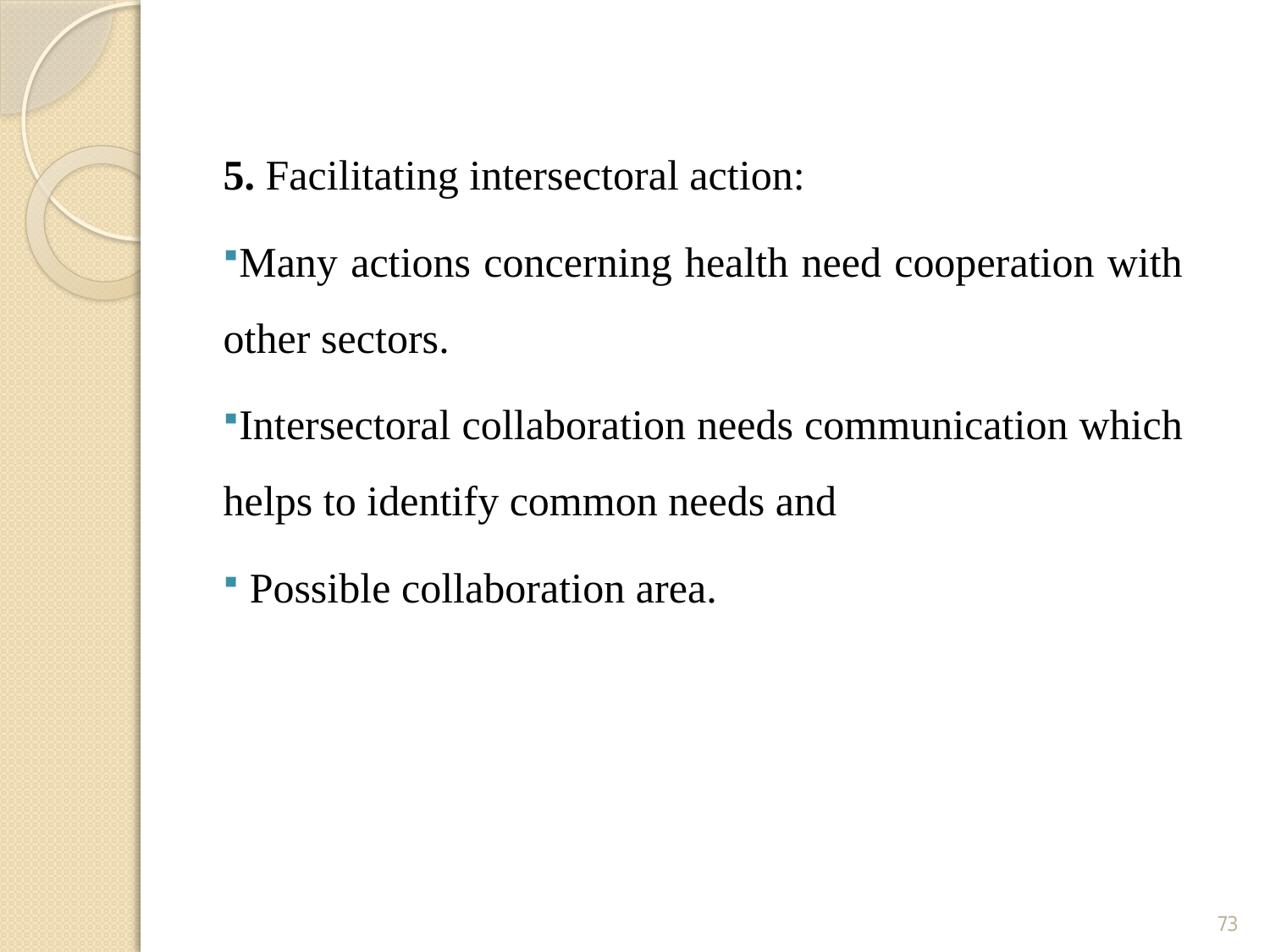

5. Facilitating intersectoral action:
Many actions concerning health need cooperation with other sectors.
Intersectoral collaboration needs communication which helps to identify common needs and
 Possible collaboration area.

73